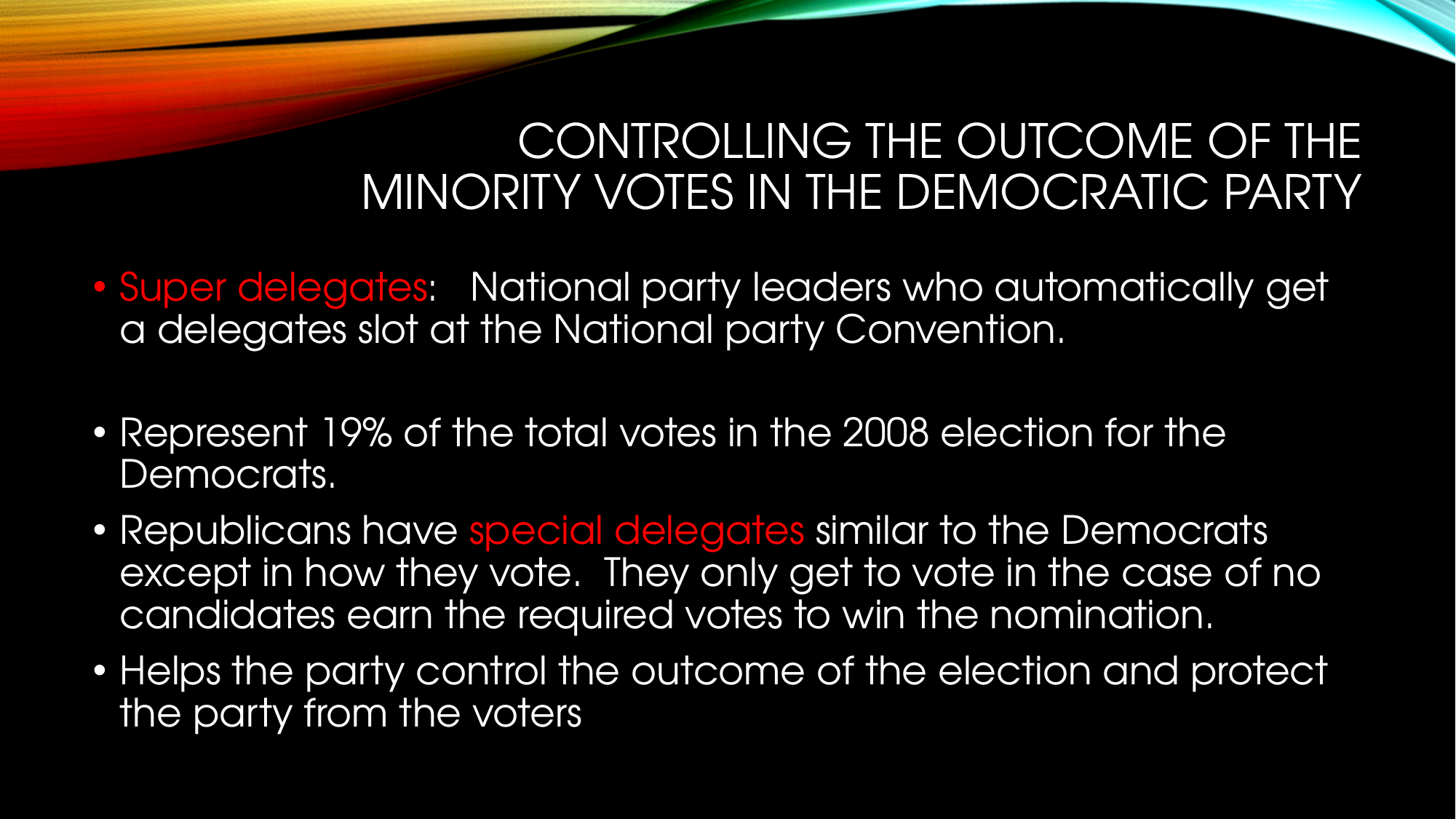

# Controlling the outcome of the minority votes in the democratic party
Super delegates:   National party leaders who automatically get a delegates slot at the National party Convention.

Represent 19% of the total votes in the 2008 election for the Democrats.
Republicans have special delegates similar to the Democrats except in how they vote.  They only get to vote in the case of no candidates earn the required votes to win the nomination.
Helps the party control the outcome of the election and protect the party from the voters